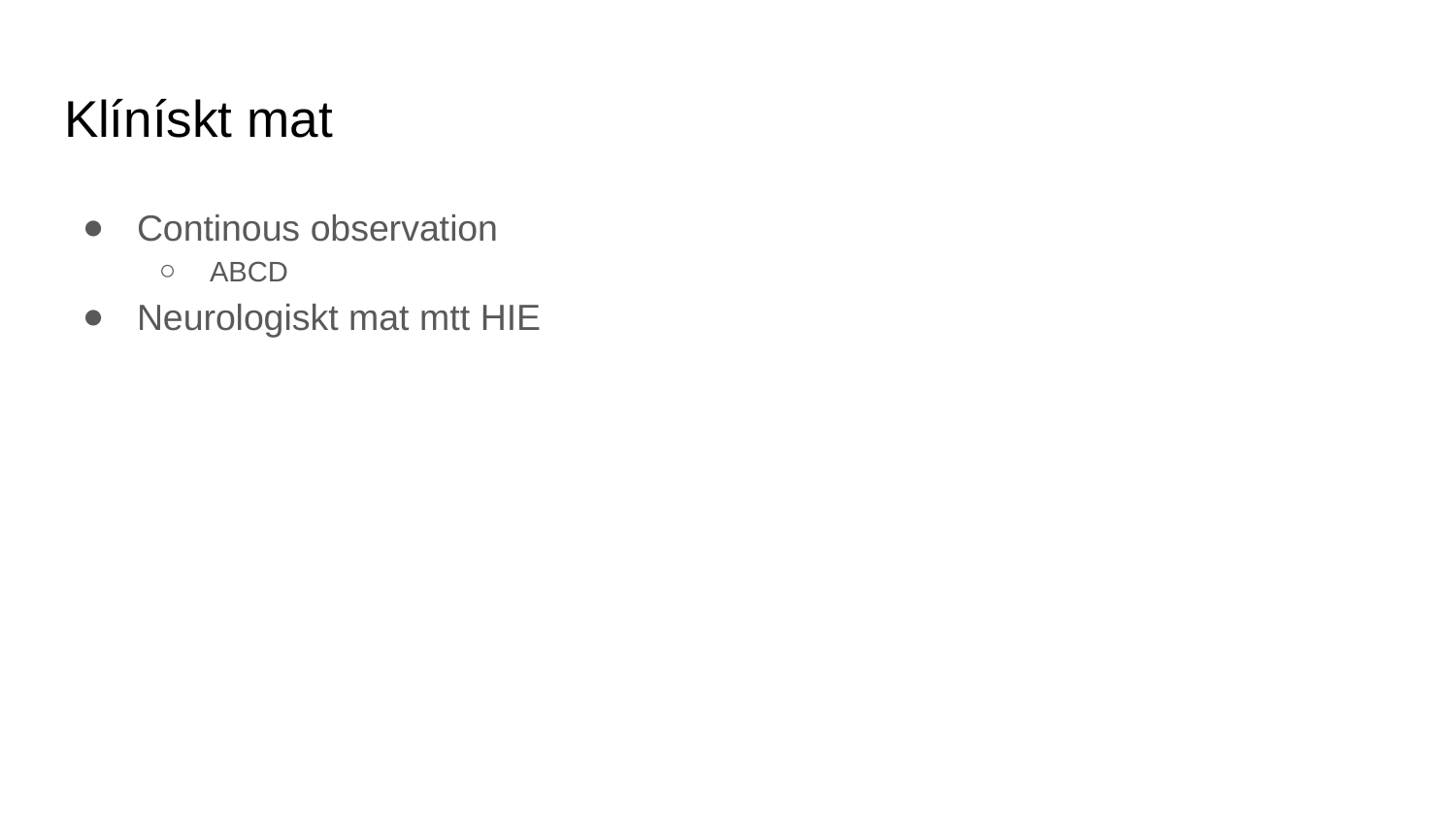

# Klínískt mat
Continous observation
ABCD
Neurologiskt mat mtt HIE